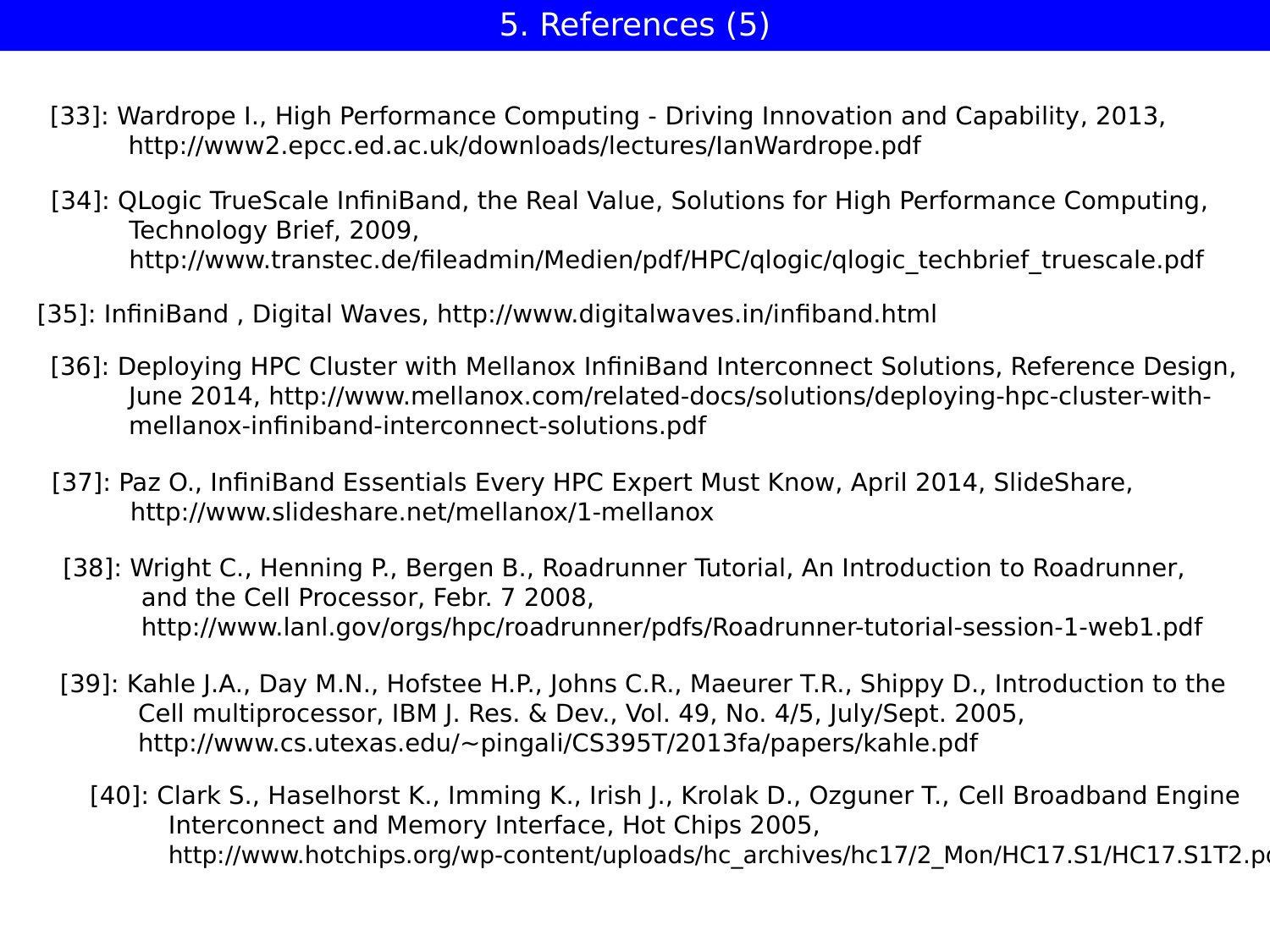

5. References (5)
[33]: Wardrope I., High Performance Computing - Driving Innovation and Capability, 2013,
          http://www2.epcc.ed.ac.uk/downloads/lectures/IanWardrope.pdf
[34]: QLogic TrueScale InfiniBand, the Real Value, Solutions for High Performance Computing,
          Technology Brief, 2009,
          http://www.transtec.de/fileadmin/Medien/pdf/HPC/qlogic/qlogic_techbrief_truescale.pdf
[35]: InfiniBand , Digital Waves, http://www.digitalwaves.in/infiband.html
[36]: Deploying HPC Cluster with Mellanox InfiniBand Interconnect Solutions, Reference Design,
          June 2014, http://www.mellanox.com/related-docs/solutions/deploying-hpc-cluster-with-
          mellanox-infiniband-interconnect-solutions.pdf
[37]: Paz O., InfiniBand Essentials Every HPC Expert Must Know, April 2014, SlideShare,
          http://www.slideshare.net/mellanox/1-mellanox
[38]: Wright C., Henning P., Bergen B., Roadrunner Tutorial, An Introduction to Roadrunner,
          and the Cell Processor, Febr. 7 2008,
          http://www.lanl.gov/orgs/hpc/roadrunner/pdfs/Roadrunner-tutorial-session-1-web1.pdf
[39]: Kahle J.A., Day M.N., Hofstee H.P., Johns C.R., Maeurer T.R., Shippy D., Introduction to the
          Cell multiprocessor, IBM J. Res. & Dev., Vol. 49, No. 4/5, July/Sept. 2005,
          http://www.cs.utexas.edu/~pingali/CS395T/2013fa/papers/kahle.pdf
[40]: Clark S., Haselhorst K., Imming K., Irish J., Krolak D., Ozguner T., Cell Broadband Engine
          Interconnect and Memory Interface, Hot Chips 2005,
          http://www.hotchips.org/wp-content/uploads/hc_archives/hc17/2_Mon/HC17.S1/HC17.S1T2.pdf